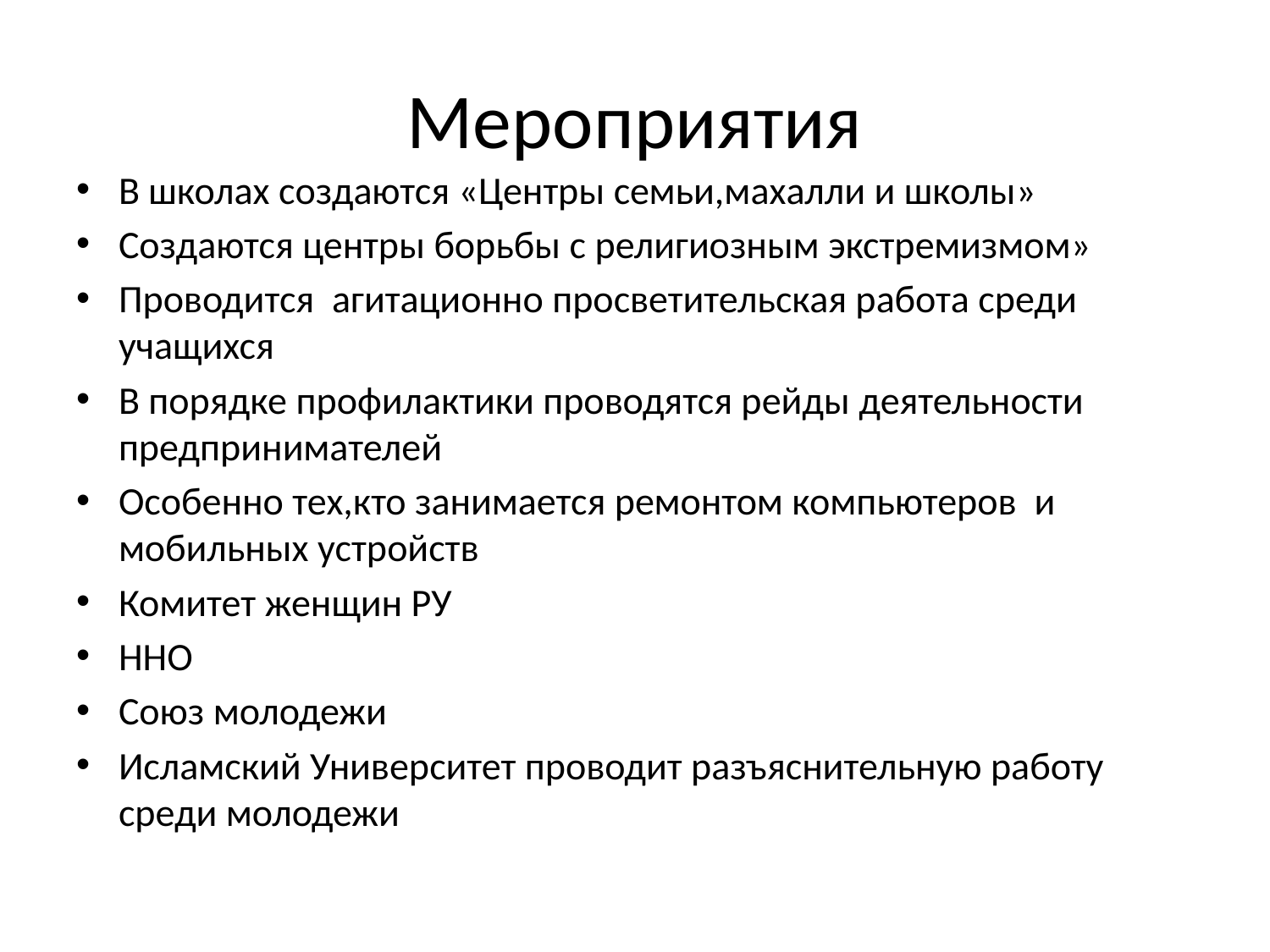

# Мероприятия
В школах создаются «Центры семьи,махалли и школы»
Создаются центры борьбы с религиозным экстремизмом»
Проводится  агитационно просветительская работа среди учащихся
В порядке профилактики проводятся рейды деятельности предпринимателей
Особенно тех,кто занимается ремонтом компьютеров  и мобильных устройств
Комитет женщин РУ
ННО
Союз молодежи
Исламский Университет проводит разъяснительную работу среди молодежи